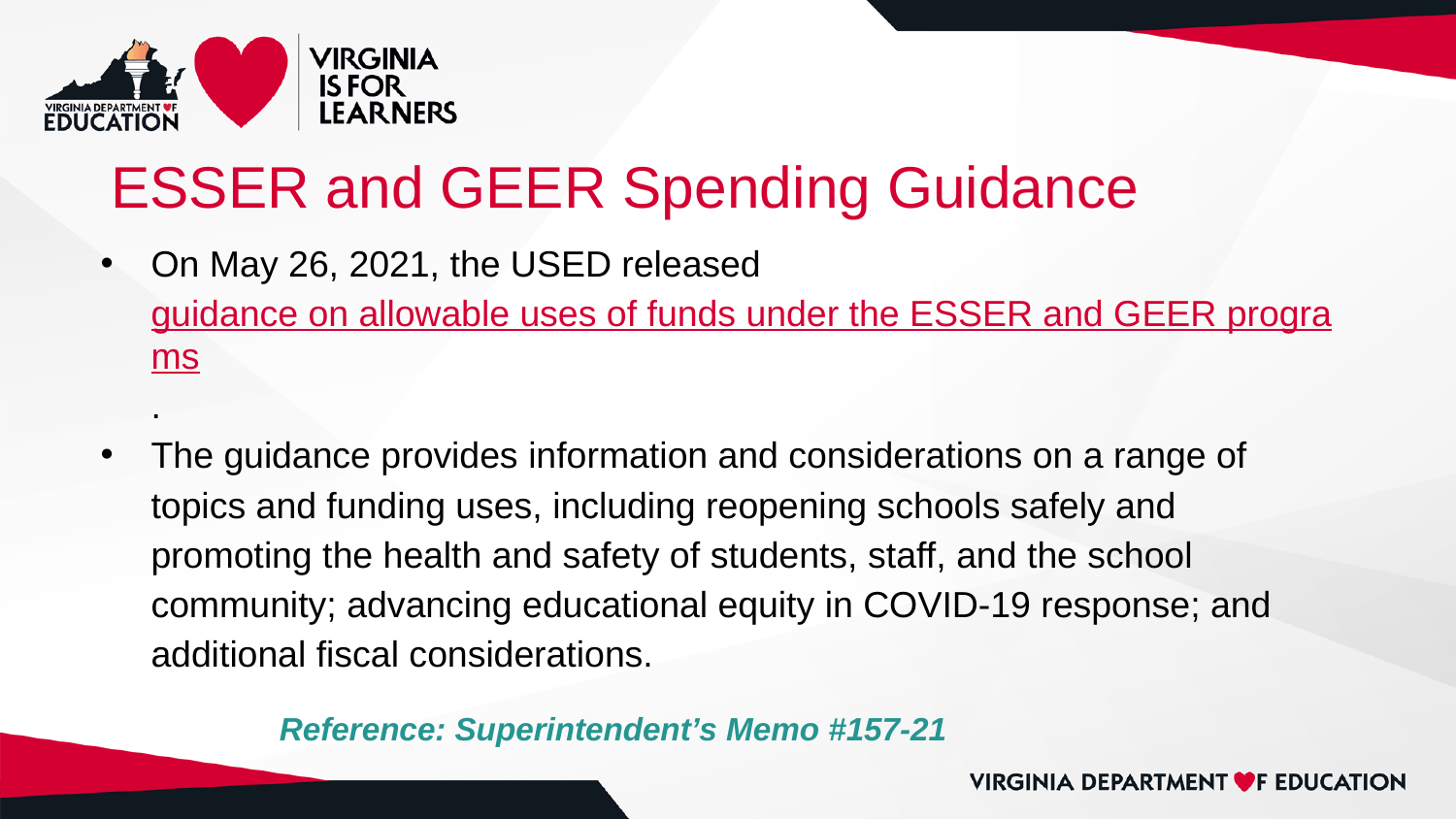

# ESSER and GEER Spending Guidance
On May 26, 2021, the USED released guidance on allowable uses of funds under the ESSER and GEER programs.
The guidance provides information and considerations on a range of topics and funding uses, including reopening schools safely and promoting the health and safety of students, staff, and the school community; advancing educational equity in COVID-19 response; and additional fiscal considerations.

Reference: Superintendent’s Memo #157-21